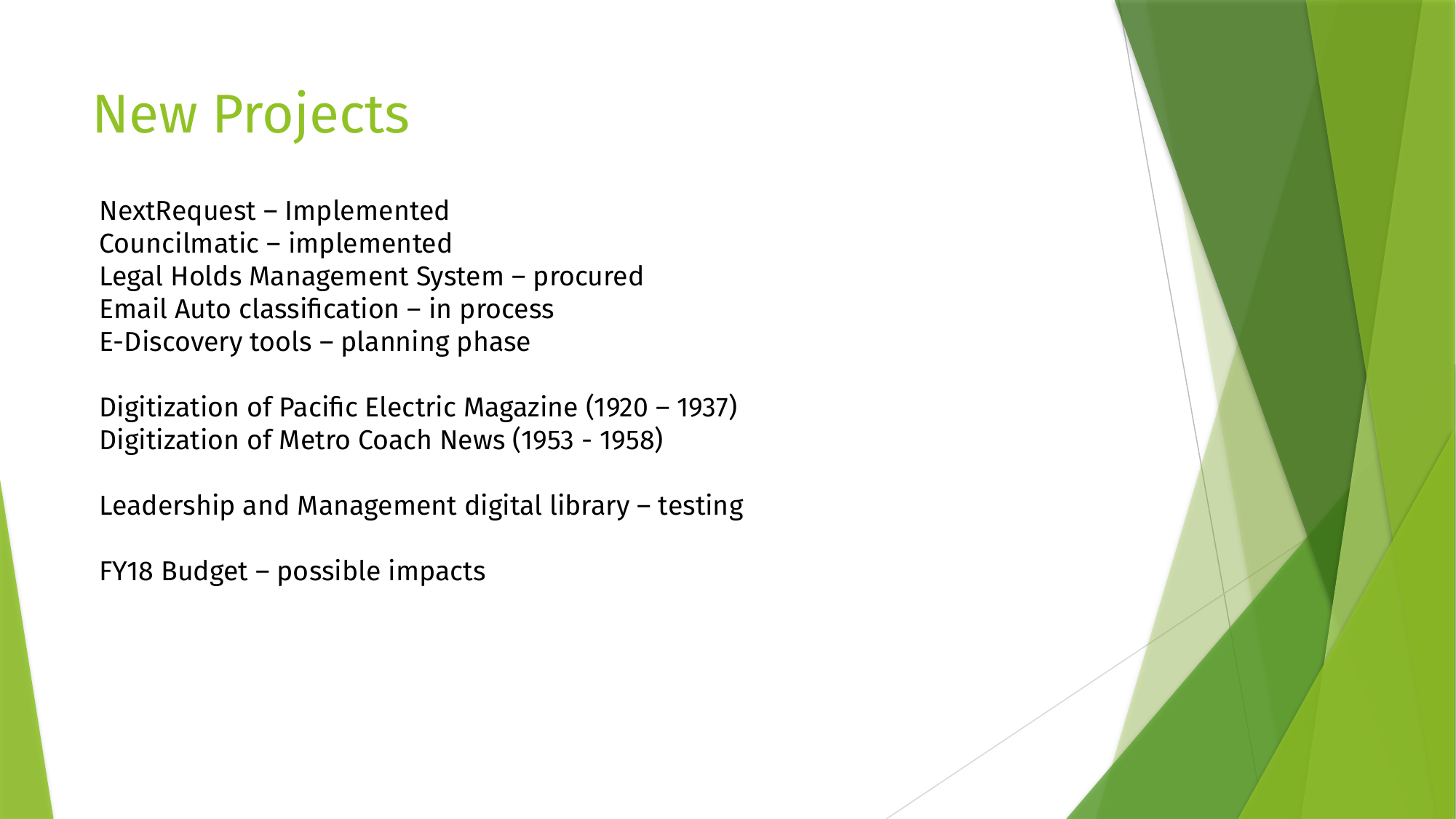

# New Projects
NextRequest – Implemented
Councilmatic – implemented
Legal Holds Management System – procured
Email Auto classification – in process
E-Discovery tools – planning phase

Digitization of Pacific Electric Magazine (1920 – 1937)
Digitization of Metro Coach News (1953 - 1958)

Leadership and Management digital library – testing

FY18 Budget – possible impacts